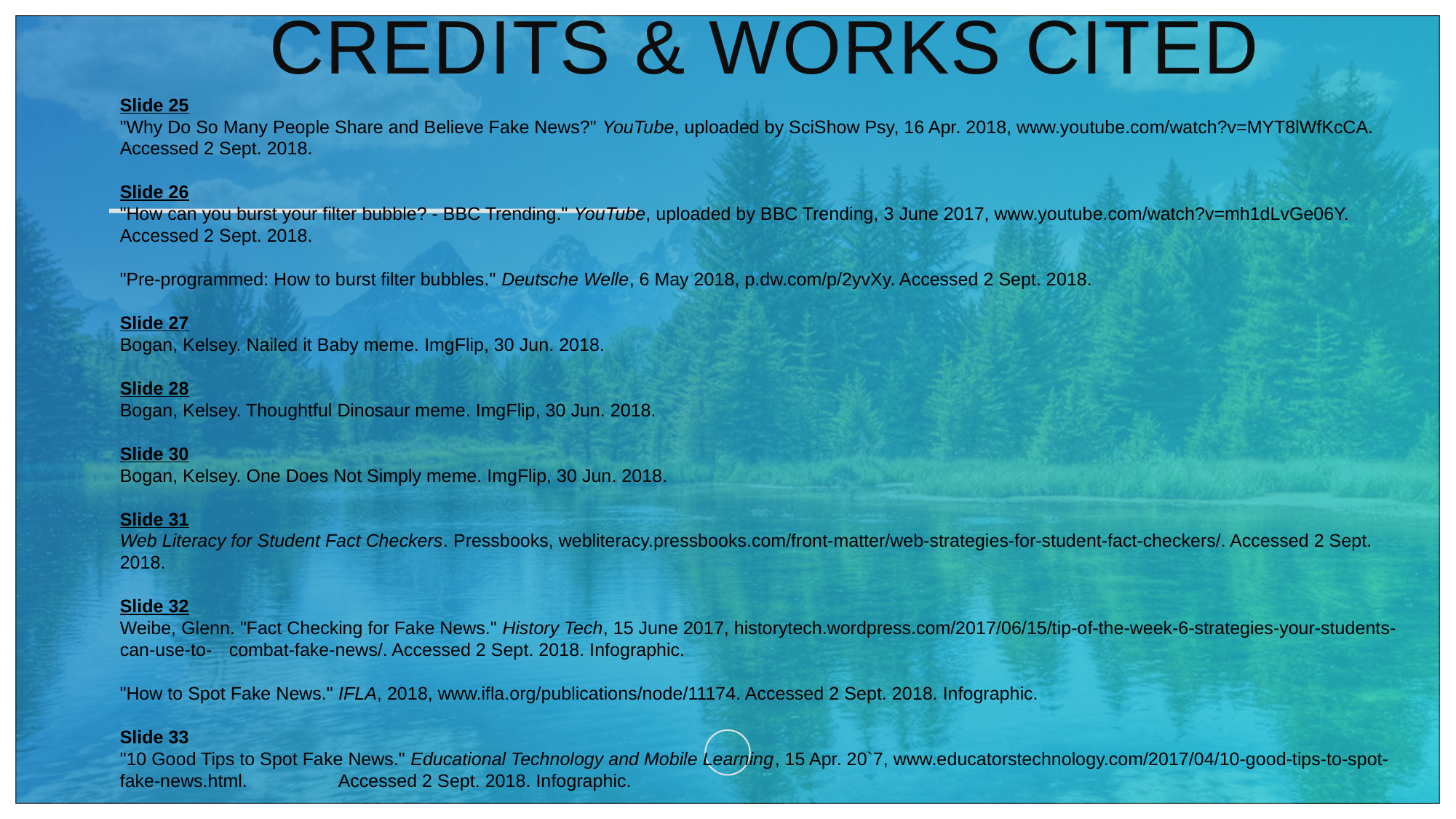

# Credits & Works cited
Slide 25
"Why Do So Many People Share and Believe Fake News?" YouTube, uploaded by SciShow Psy, 16 Apr. 2018, www.youtube.com/watch?v=MYT8lWfKcCA. Accessed 2 Sept. 2018.

Slide 26
"How can you burst your filter bubble? - BBC Trending." YouTube, uploaded by BBC Trending, 3 June 2017, www.youtube.com/watch?v=mh1dLvGe06Y. Accessed 2 Sept. 2018.

"Pre-programmed: How to burst filter bubbles." Deutsche Welle, 6 May 2018, p.dw.com/p/2yvXy. Accessed 2 Sept. 2018.

Slide 27
Bogan, Kelsey. Nailed it Baby meme. ImgFlip, 30 Jun. 2018.

Slide 28
Bogan, Kelsey. Thoughtful Dinosaur meme. ImgFlip, 30 Jun. 2018.

Slide 30
Bogan, Kelsey. One Does Not Simply meme. ImgFlip, 30 Jun. 2018.

Slide 31
Web Literacy for Student Fact Checkers. Pressbooks, webliteracy.pressbooks.com/front-matter/web-strategies-for-student-fact-checkers/. Accessed 2 Sept. 2018.

Slide 32
Weibe, Glenn. "Fact Checking for Fake News." History Tech, 15 June 2017, historytech.wordpress.com/2017/06/15/tip-of-the-week-6-strategies-your-students-can-use-to-	combat-fake-news/. Accessed 2 Sept. 2018. Infographic.

"How to Spot Fake News." IFLA, 2018, www.ifla.org/publications/node/11174. Accessed 2 Sept. 2018. Infographic.

Slide 33
"10 Good Tips to Spot Fake News." Educational Technology and Mobile Learning, 15 Apr. 20`7, www.educatorstechnology.com/2017/04/10-good-tips-to-spot-fake-news.html. 	Accessed 2 Sept. 2018. Infographic.